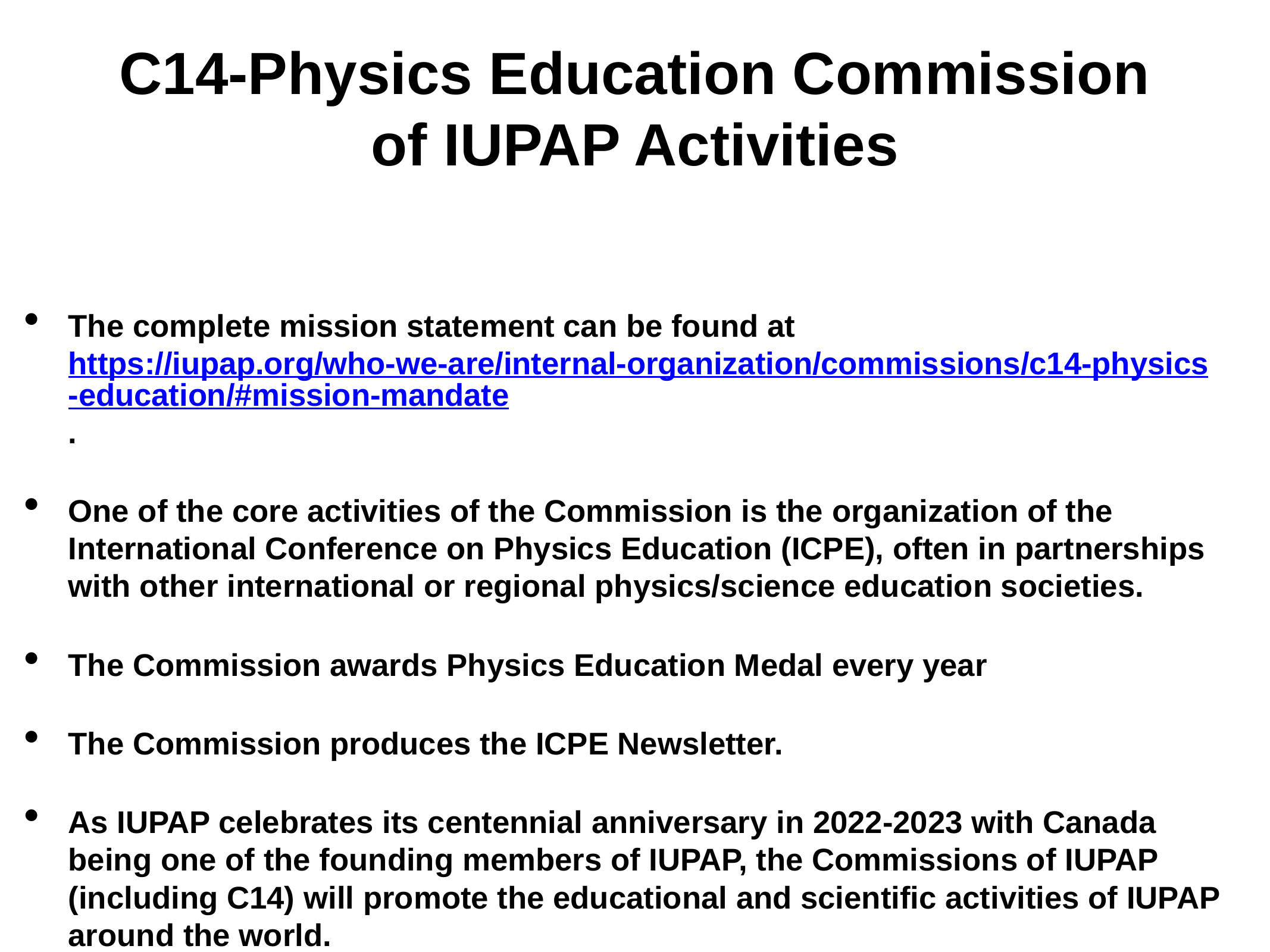

# C14-Physics Education Commission of IUPAP Activities

The complete mission statement can be found at https://iupap.org/who-we-are/internal-organization/commissions/c14-physics-education/#mission-mandate.
One of the core activities of the Commission is the organization of the International Conference on Physics Education (ICPE), often in partnerships with other international or regional physics/science education societies.
The Commission awards Physics Education Medal every year
The Commission produces the ICPE Newsletter.
As IUPAP celebrates its centennial anniversary in 2022-2023 with Canada being one of the founding members of IUPAP, the Commissions of IUPAP (including C14) will promote the educational and scientific activities of IUPAP around the world.